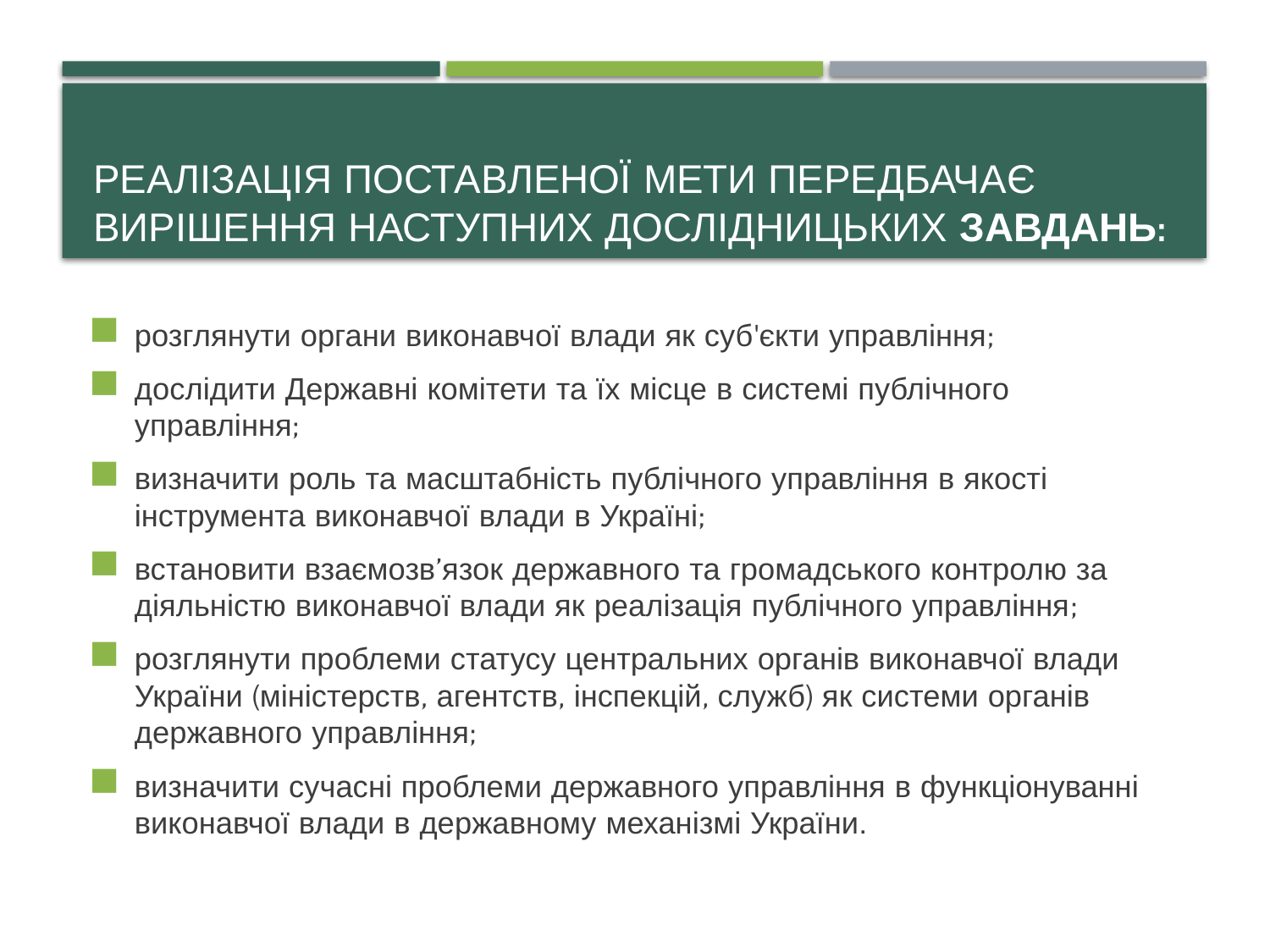

# Реалізація поставленої мети передбачає вирішення наступних дослідницьких завдань:
розглянути органи виконавчої влади як суб'єкти управління;
дослідити Державні комітети та їх місце в системі публічного управління;
визначити роль та масштабність публічного управління в якості інструмента виконавчої влади в Україні;
встановити взаємозв’язок державного та громадського контролю за діяльністю виконавчої влади як реалізація публічного управління;
розглянути проблеми статусу центральних органів виконавчої влади України (міністерств, агентств, інспекцій, служб) як системи органів державного управління;
визначити сучасні проблеми державного управління в функціонуванні виконавчої влади в державному механізмі України.